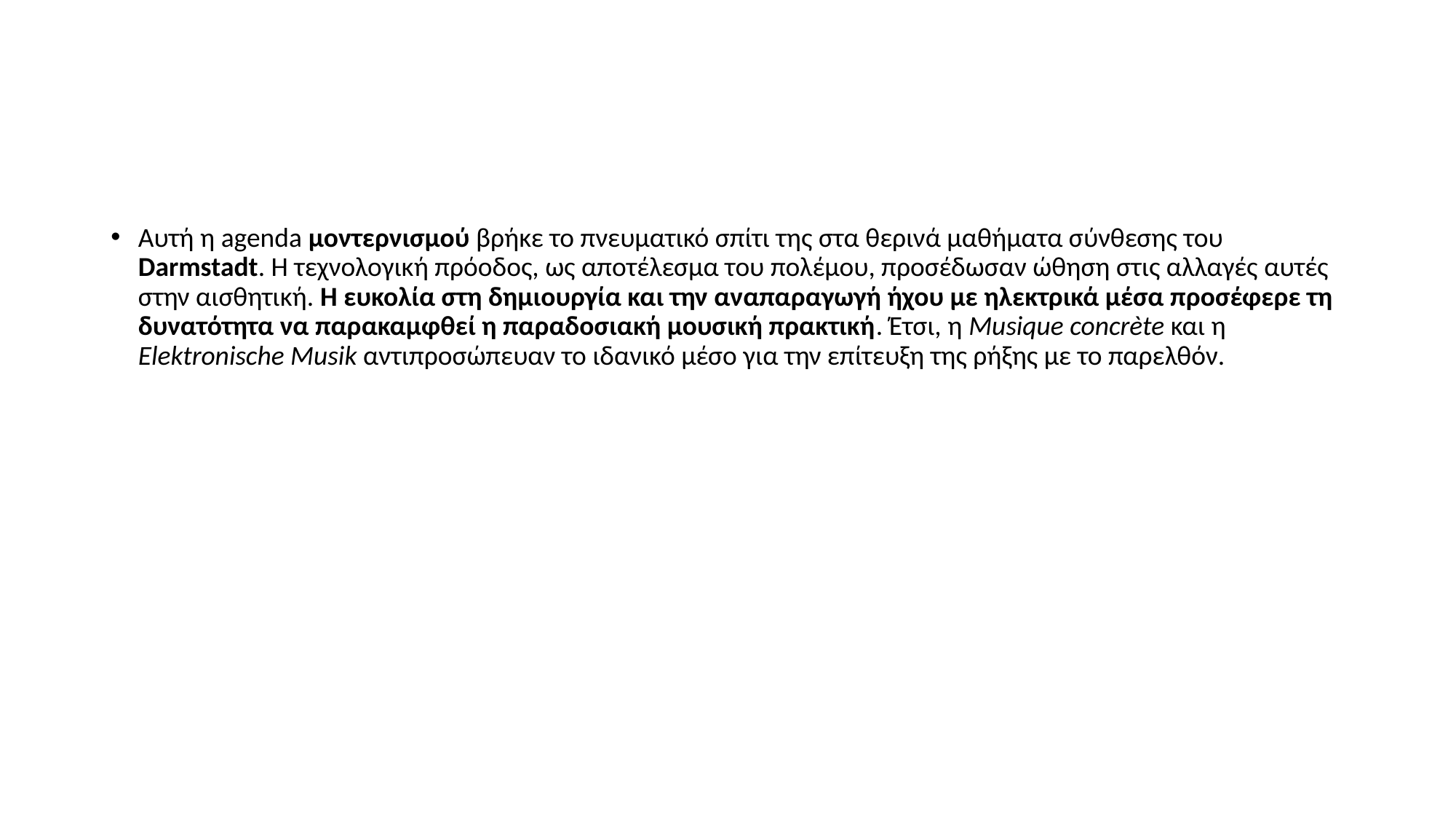

#
Αυτή η agenda μοντερνισμού βρήκε το πνευματικό σπίτι της στα θερινά μαθήματα σύνθεσης του Darmstadt. Η τεχνολογική πρόοδος, ως αποτέλεσμα του πολέμου, προσέδωσαν ώθηση στις αλλαγές αυτές στην αισθητική. Η ευκολία στη δημιουργία και την αναπαραγωγή ήχου με ηλεκτρικά μέσα προσέφερε τη δυνατότητα να παρακαμφθεί η παραδοσιακή μουσική πρακτική. Έτσι, η Musique concrète και η Elektronische Musik αντιπροσώπευαν το ιδανικό μέσο για την επίτευξη της ρήξης με το παρελθόν.